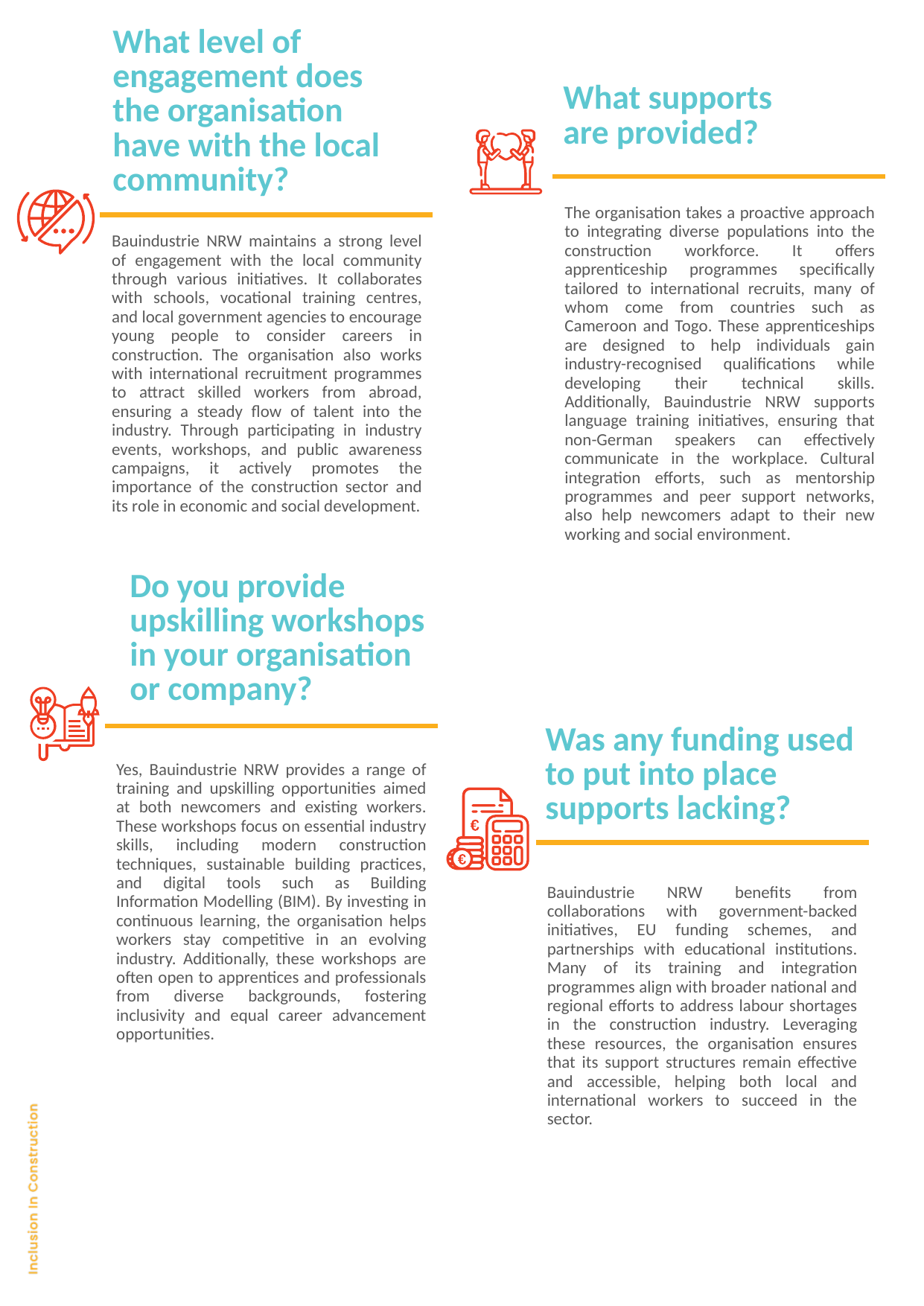

What level of engagement does the organisation have with the local community?
What supports
are provided?

The organisation takes a proactive approach to integrating diverse populations into the construction workforce. It offers apprenticeship programmes specifically tailored to international recruits, many of whom come from countries such as Cameroon and Togo. These apprenticeships are designed to help individuals gain industry-recognised qualifications while developing their technical skills. Additionally, Bauindustrie NRW supports language training initiatives, ensuring that non-German speakers can effectively communicate in the workplace. Cultural integration efforts, such as mentorship programmes and peer support networks, also help newcomers adapt to their new working and social environment.

Bauindustrie NRW maintains a strong level of engagement with the local community through various initiatives. It collaborates with schools, vocational training centres, and local government agencies to encourage young people to consider careers in construction. The organisation also works with international recruitment programmes to attract skilled workers from abroad, ensuring a steady flow of talent into the industry. Through participating in industry events, workshops, and public awareness campaigns, it actively promotes the importance of the construction sector and its role in economic and social development.

Do you provide upskilling workshops in your organisation or company?

Was any funding used to put into place supports lacking?

Yes, Bauindustrie NRW provides a range of training and upskilling opportunities aimed at both newcomers and existing workers. These workshops focus on essential industry skills, including modern construction techniques, sustainable building practices, and digital tools such as Building Information Modelling (BIM). By investing in continuous learning, the organisation helps workers stay competitive in an evolving industry. Additionally, these workshops are often open to apprentices and professionals from diverse backgrounds, fostering inclusivity and equal career advancement opportunities.

Bauindustrie NRW benefits from collaborations with government-backed initiatives, EU funding schemes, and partnerships with educational institutions. Many of its training and integration programmes align with broader national and regional efforts to address labour shortages in the construction industry. Leveraging these resources, the organisation ensures that its support structures remain effective and accessible, helping both local and international workers to succeed in the sector.